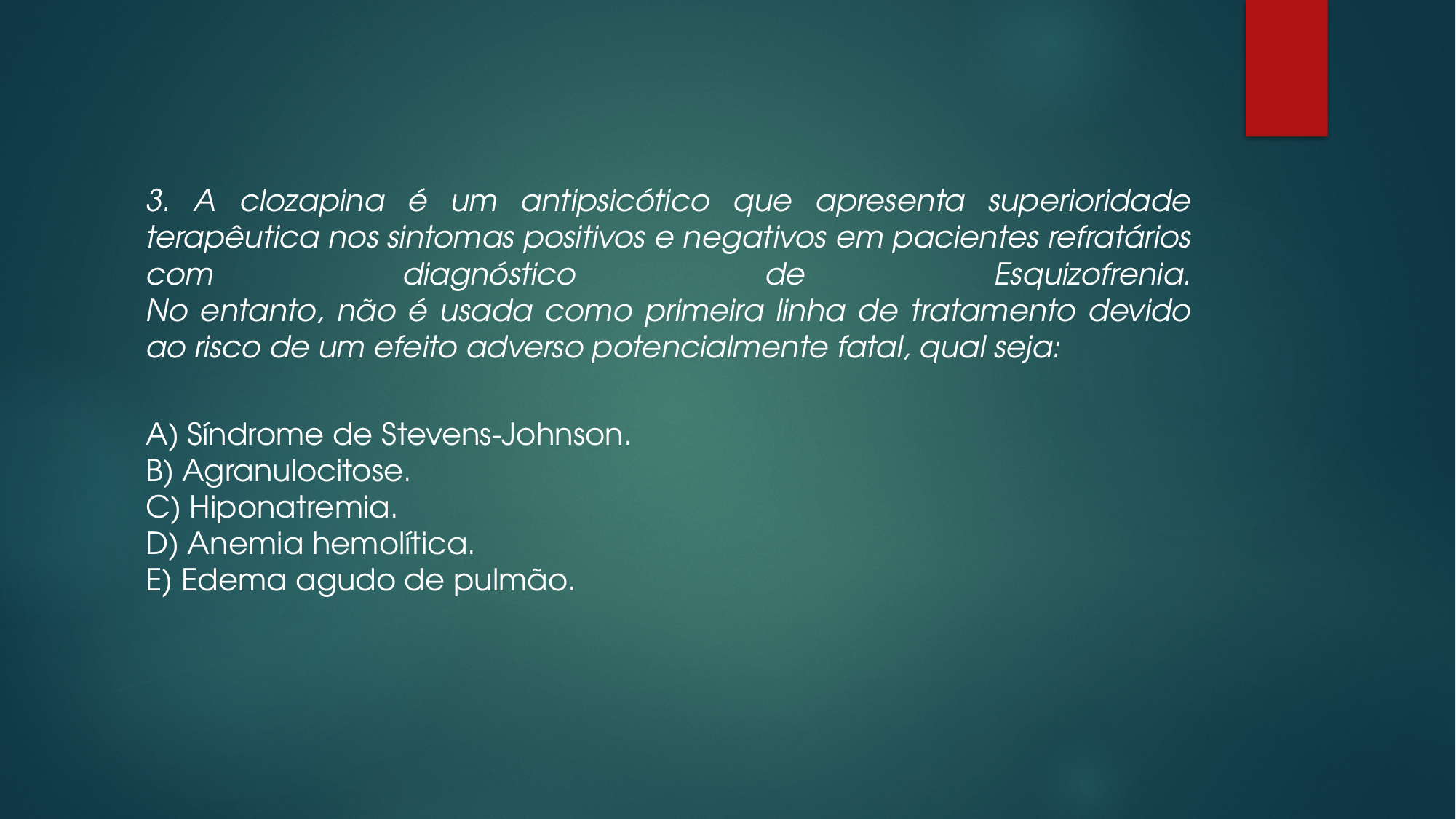

3. A clozapina é um antipsicótico que apresenta superioridade terapêutica nos sintomas positivos e negativos em pacientes refratários com diagnóstico de Esquizofrenia.
No entanto, não é usada como primeira linha de tratamento devido ao risco de um efeito adverso potencialmente fatal, qual seja:
A) Síndrome de Stevens-Johnson.
B) Agranulocitose.
C) Hiponatremia.
D) Anemia hemolítica.
E) Edema agudo de pulmão.